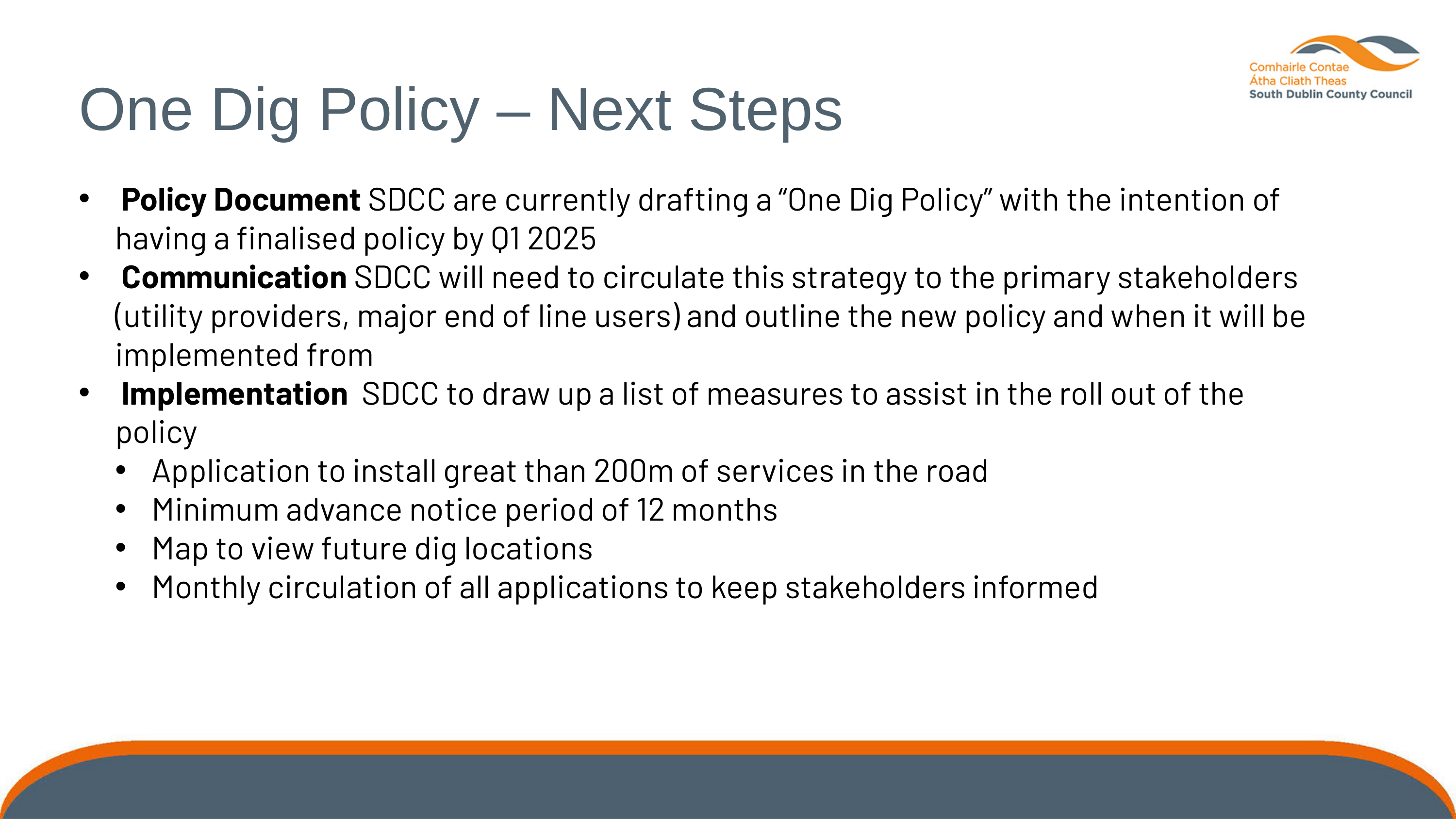

One Dig Policy – Next Steps
 Policy Document SDCC are currently drafting a “One Dig Policy” with the intention of having a finalised policy by Q1 2025
 Communication SDCC will need to circulate this strategy to the primary stakeholders (utility providers, major end of line users) and outline the new policy and when it will be implemented from
 Implementation  SDCC to draw up a list of measures to assist in the roll out of the policy
Application to install great than 200m of services in the road
Minimum advance notice period of 12 months
Map to view future dig locations
Monthly circulation of all applications to keep stakeholders informed